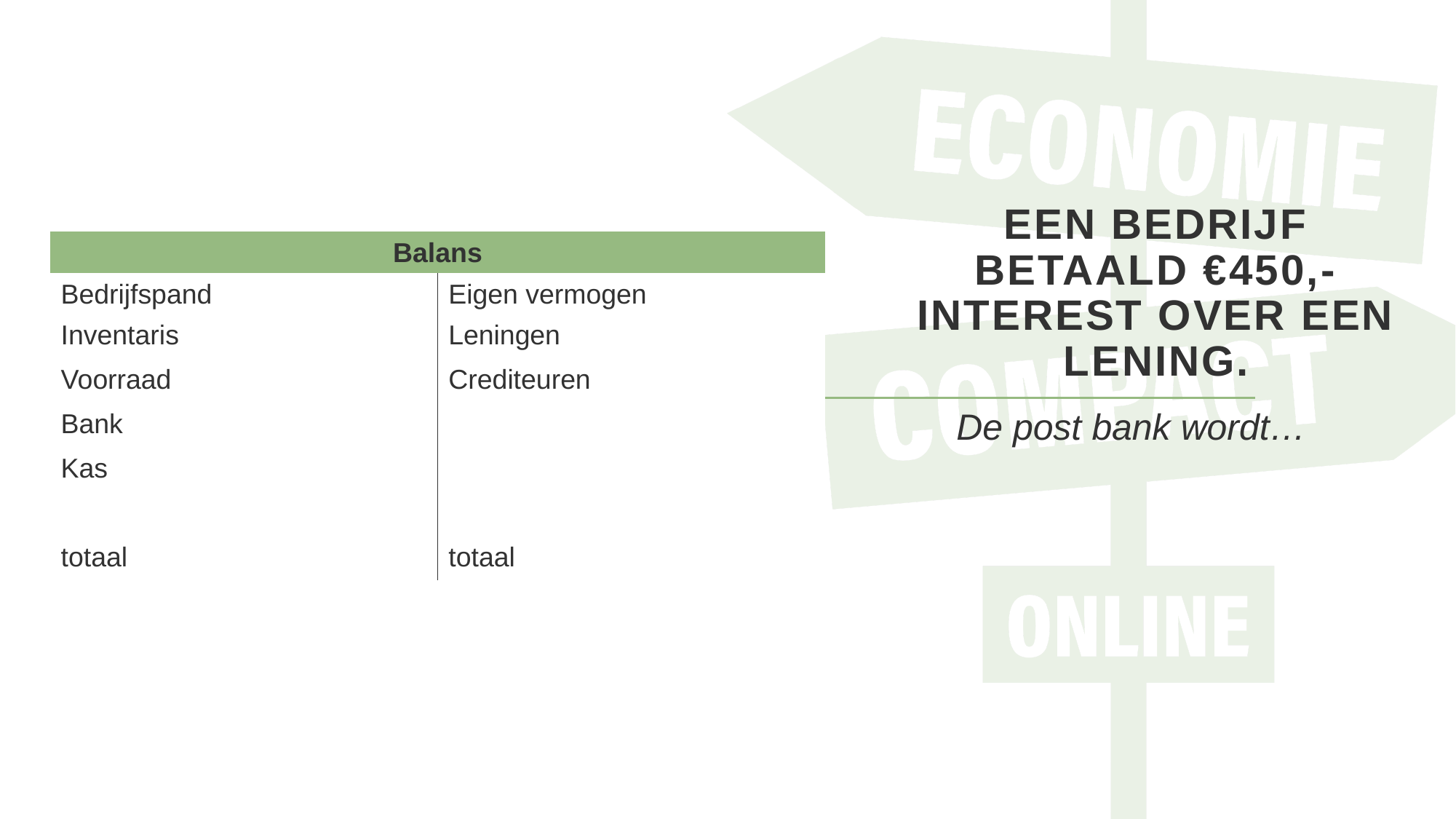

# Een bedrijf betaald €450,- interest over een lening.
| Balans |  |  |  |
| --- | --- | --- | --- |
| Bedrijfspand |  | Eigen vermogen |  |
| Inventaris |  | Leningen |  |
| Voorraad |  | Crediteuren |  |
| Bank | -€450 |  |  |
| Kas |  |  |  |
|  |  |  |  |
| totaal |  | totaal |  |

De post bank wordt…